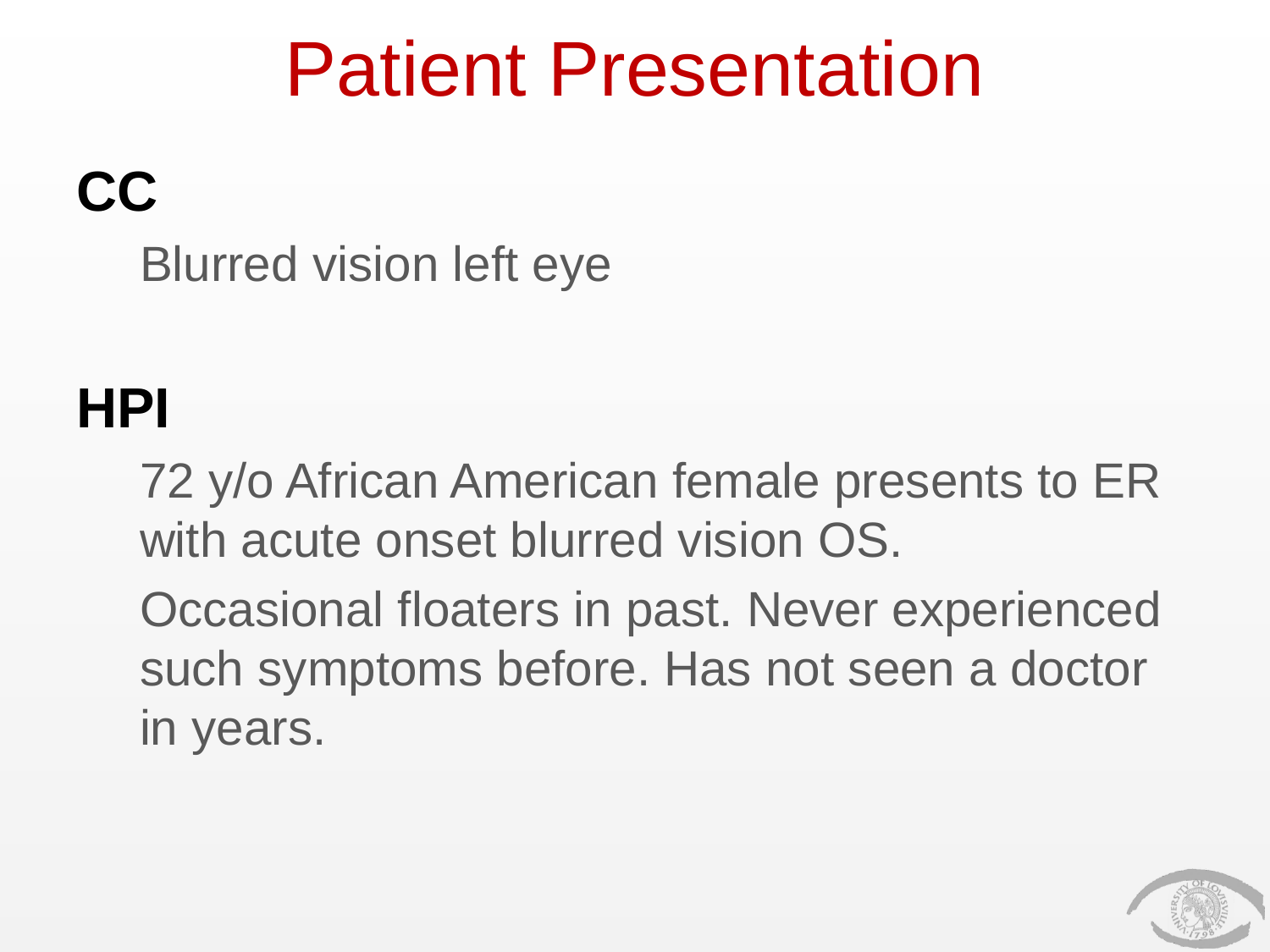

# Patient Presentation
CC
Blurred vision left eye

HPI
72 y/o African American female presents to ER with acute onset blurred vision OS.
Occasional floaters in past. Never experienced such symptoms before. Has not seen a doctor in years.